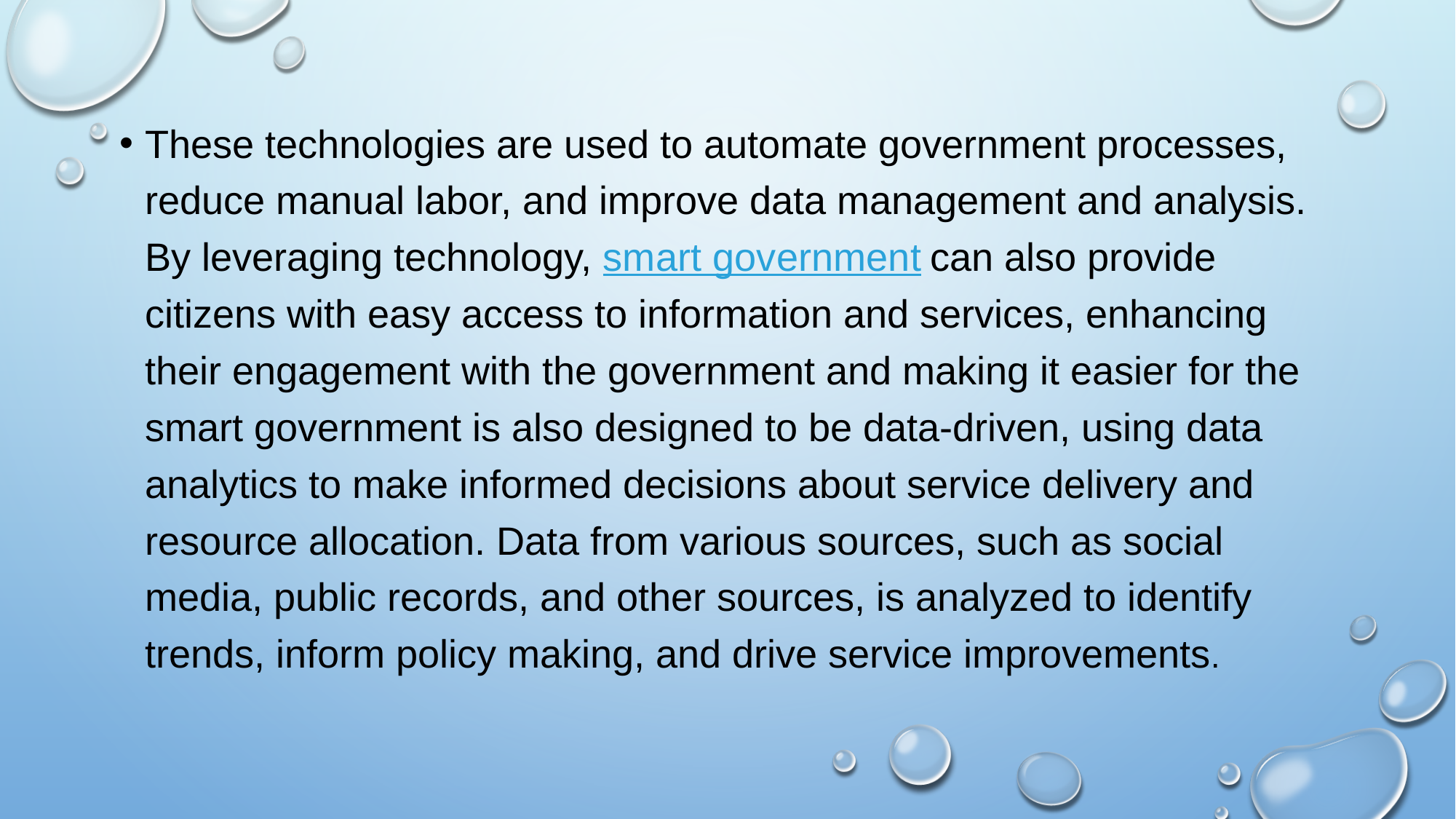

These technologies are used to automate government processes, reduce manual labor, and improve data management and analysis. By leveraging technology, smart government can also provide citizens with easy access to information and services, enhancing their engagement with the government and making it easier for the smart government is also designed to be data-driven, using data analytics to make informed decisions about service delivery and resource allocation. Data from various sources, such as social media, public records, and other sources, is analyzed to identify trends, inform policy making, and drive service improvements.